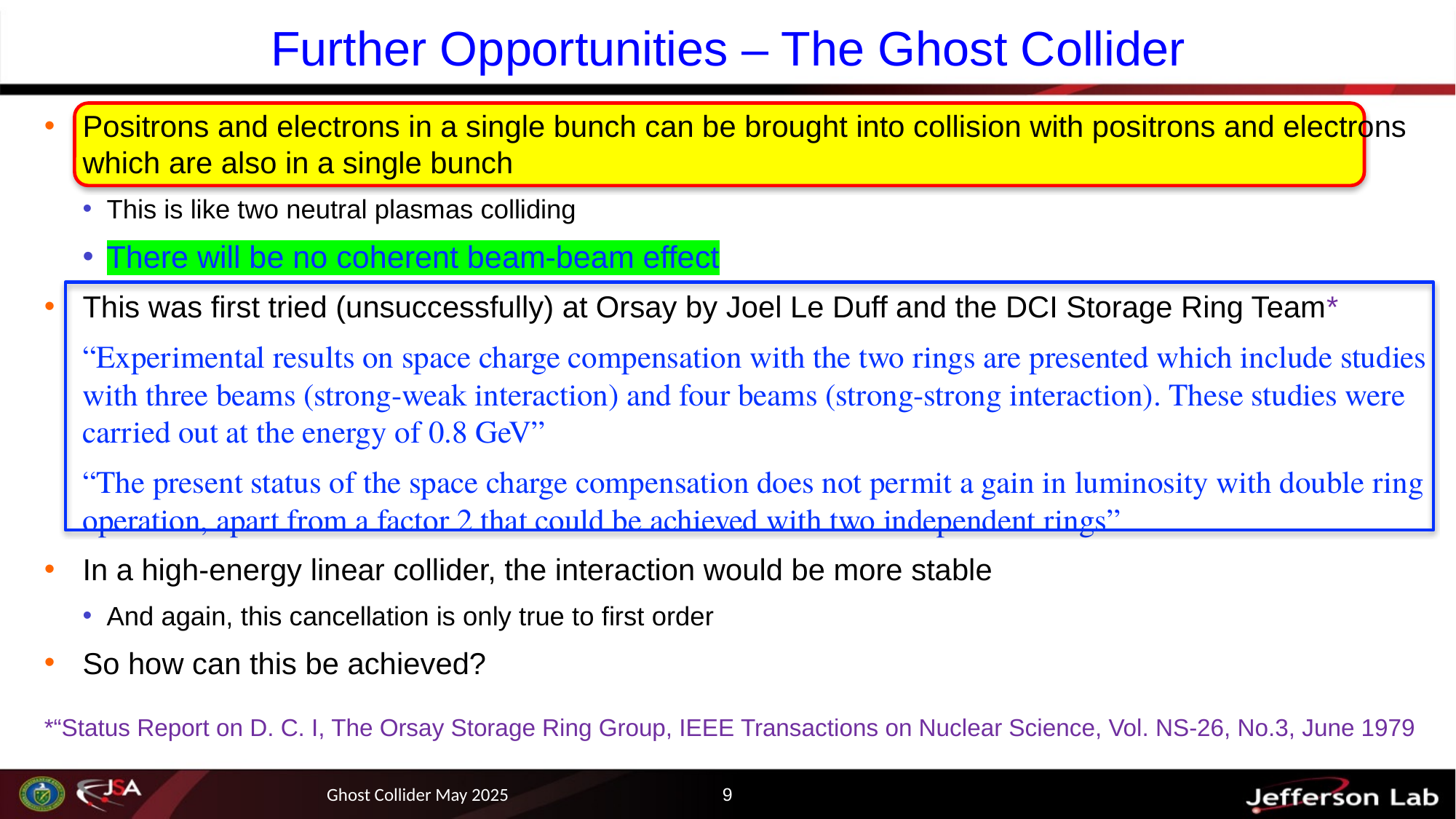

# Further Opportunities – The Ghost Collider
Positrons and electrons in a single bunch can be brought into collision with positrons and electrons which are also in a single bunch
This is like two neutral plasmas colliding
There will be no coherent beam-beam effect
This was first tried (unsuccessfully) at Orsay by Joel Le Duff and the DCI Storage Ring Team*
“Experimental results on space charge compensation with the two rings are presented which include studies with three beams (strong-weak interaction) and four beams (strong-strong interaction). These studies were carried out at the energy of 0.8 GeV”
“The present status of the space charge compensation does not permit a gain in luminosity with double ring operation, apart from a factor 2 that could be achieved with two independent rings”
In a high-energy linear collider, the interaction would be more stable
And again, this cancellation is only true to first order
So how can this be achieved?

*“Status Report on D. C. I, The Orsay Storage Ring Group, IEEE Transactions on Nuclear Science, Vol. NS-26, No.3, June 1979

Ghost Collider May 2025
9